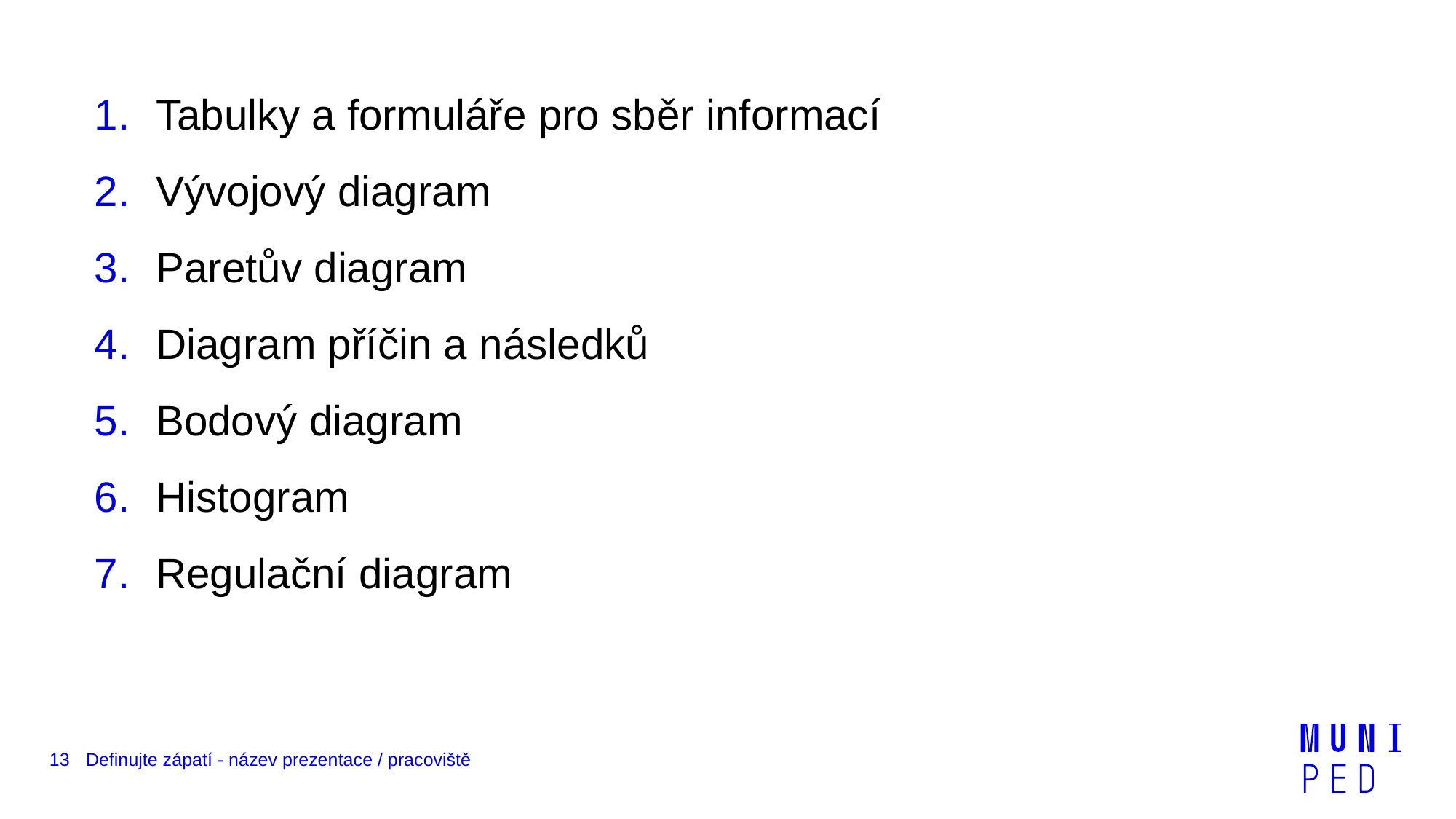

Tabulky a formuláře pro sběr informací
Vývojový diagram
Paretův diagram
Diagram příčin a následků
Bodový diagram
Histogram
Regulační diagram
13
Definujte zápatí - název prezentace / pracoviště